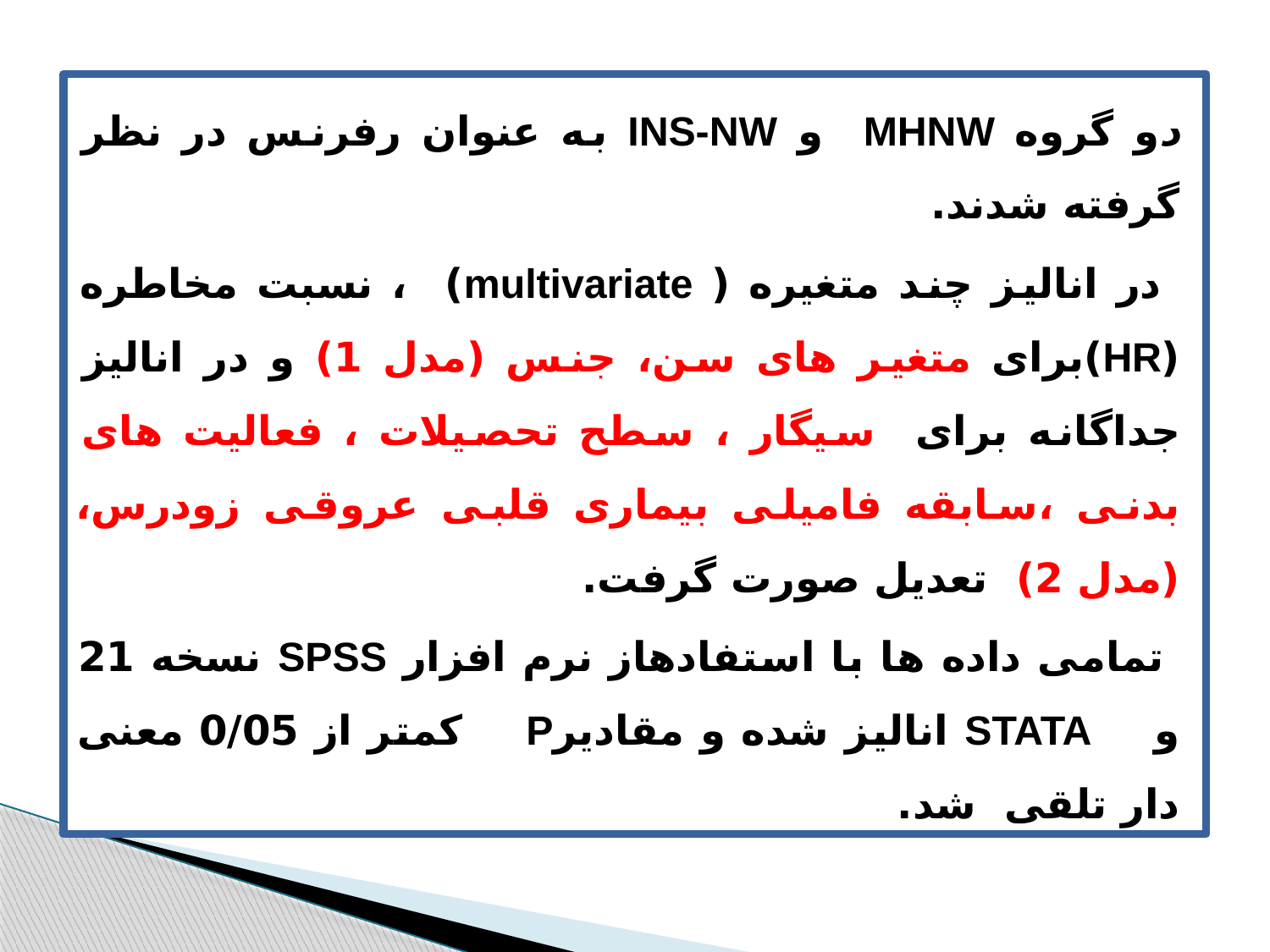

دو گروه MHNW  و INS-NW به عنوان رفرنس در نظر گرفته شدند.
 در انالیز چند متغیره ( multivariate)  ، نسبت مخاطره (HR)برای متغیر های سن، جنس (مدل 1) و در انالیز جداگانه برای  سیگار ، سطح تحصیلات ، فعالیت های بدنی ،سابقه فامیلی بیماری قلبی عروقی زودرس،(مدل 2)  تعدیل صورت گرفت.
 تمامی داده ها با استفادهاز نرم افزار SPSS نسخه 21 و    STATA انالیز شده و مقادیرP    کمتر از 0/05 معنی دار تلقی  شد.